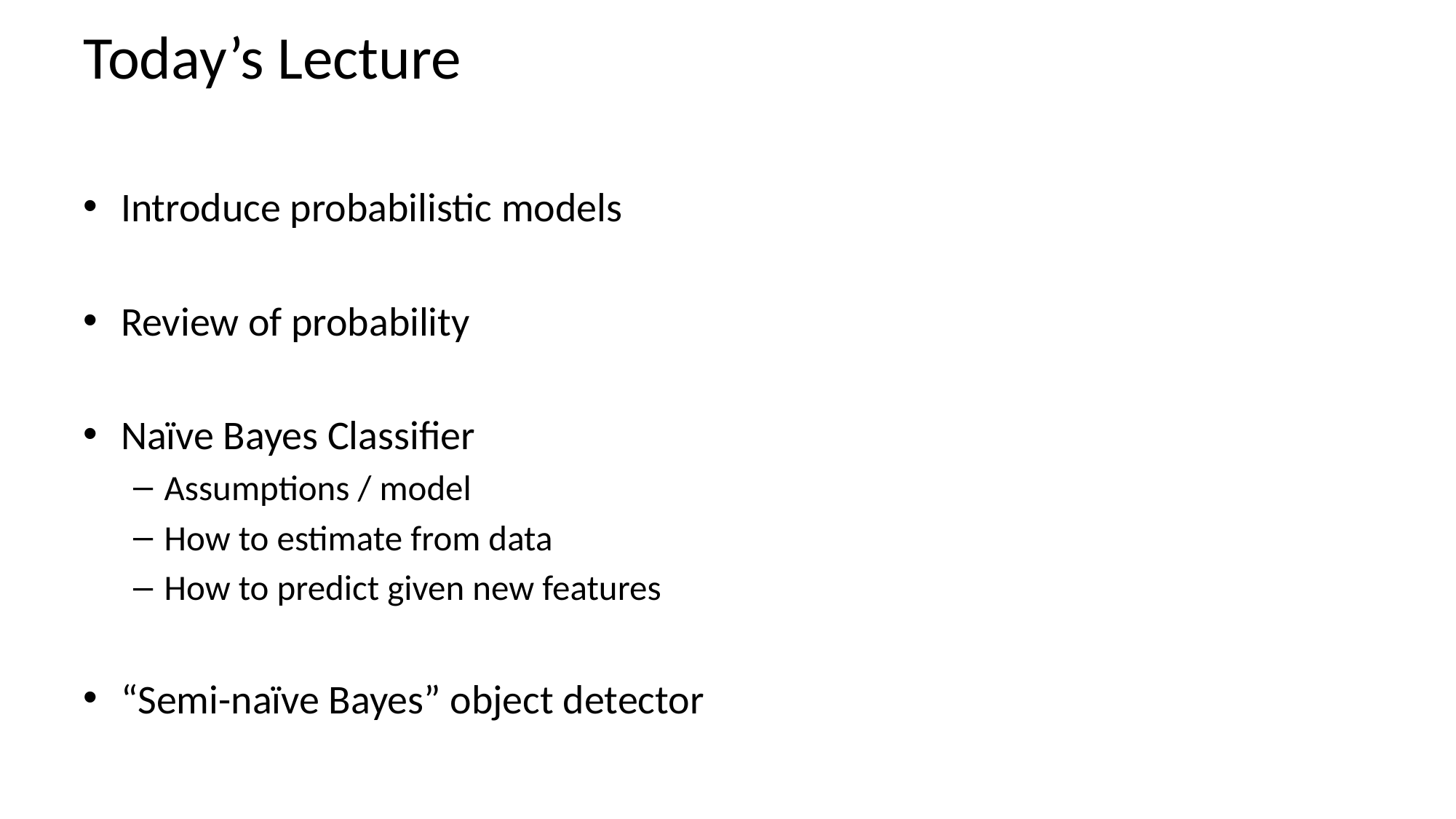

# Today’s Lecture

Introduce probabilistic models

Review of probability

Naïve Bayes Classifier
Assumptions / model
How to estimate from data
How to predict given new features

“Semi-naïve Bayes” object detector